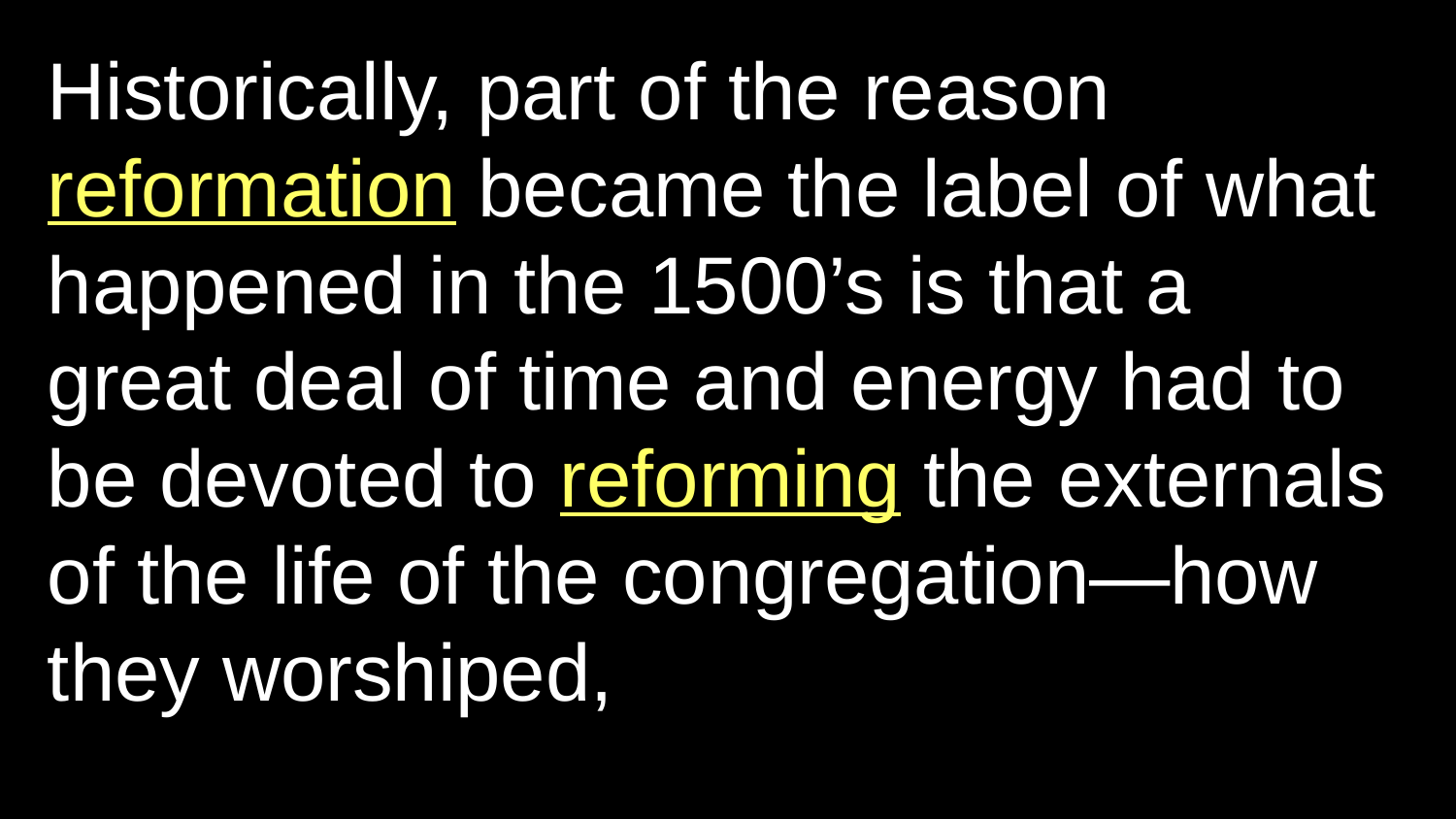

Historically, part of the reason reformation became the label of what happened in the 1500’s is that a great deal of time and energy had to be devoted to reforming the externals of the life of the congregation—how they worshiped,